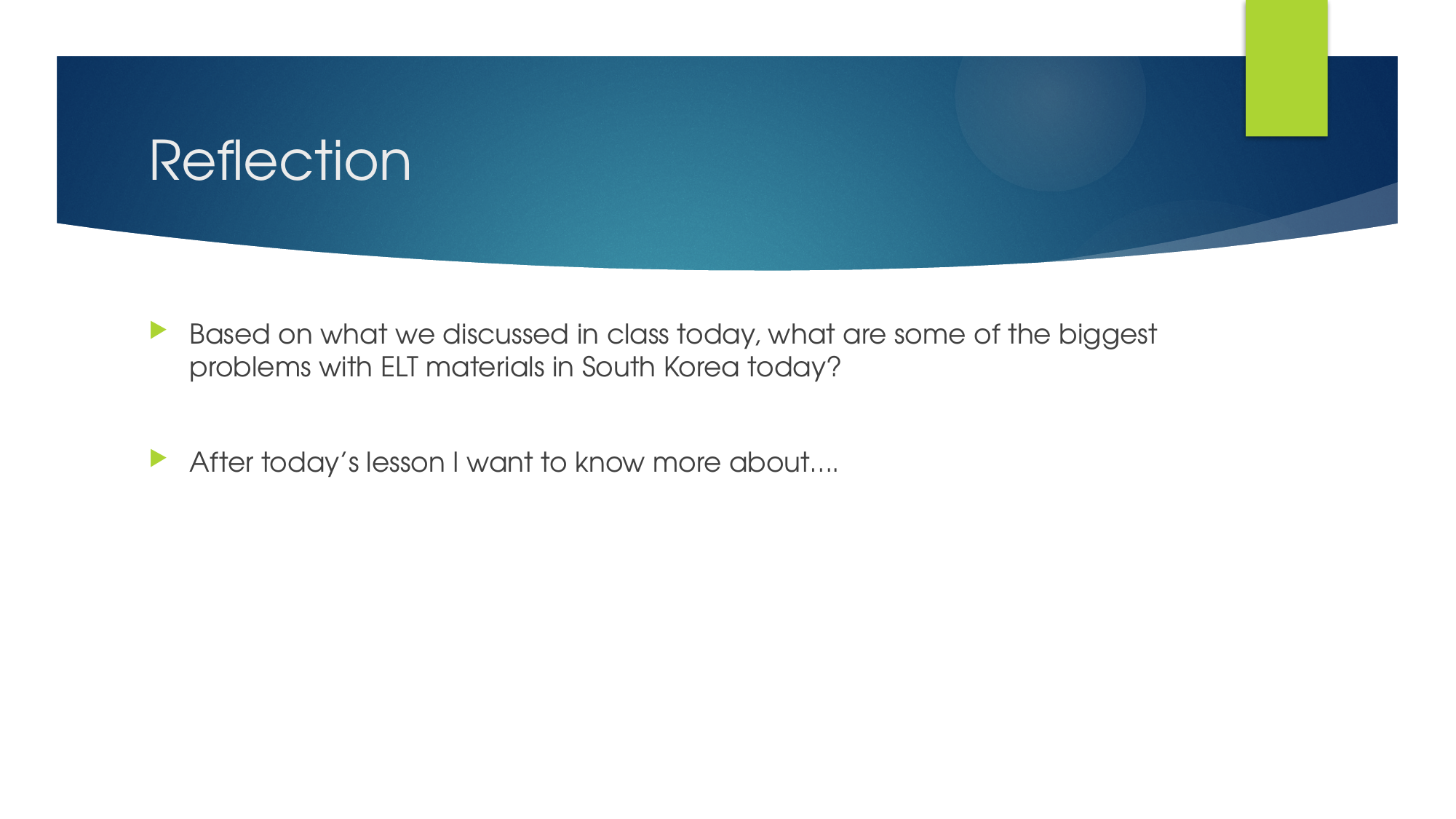

# Reflection
Based on what we discussed in class today, what are some of the biggest problems with ELT materials in South Korea today?

After today’s lesson I want to know more about….